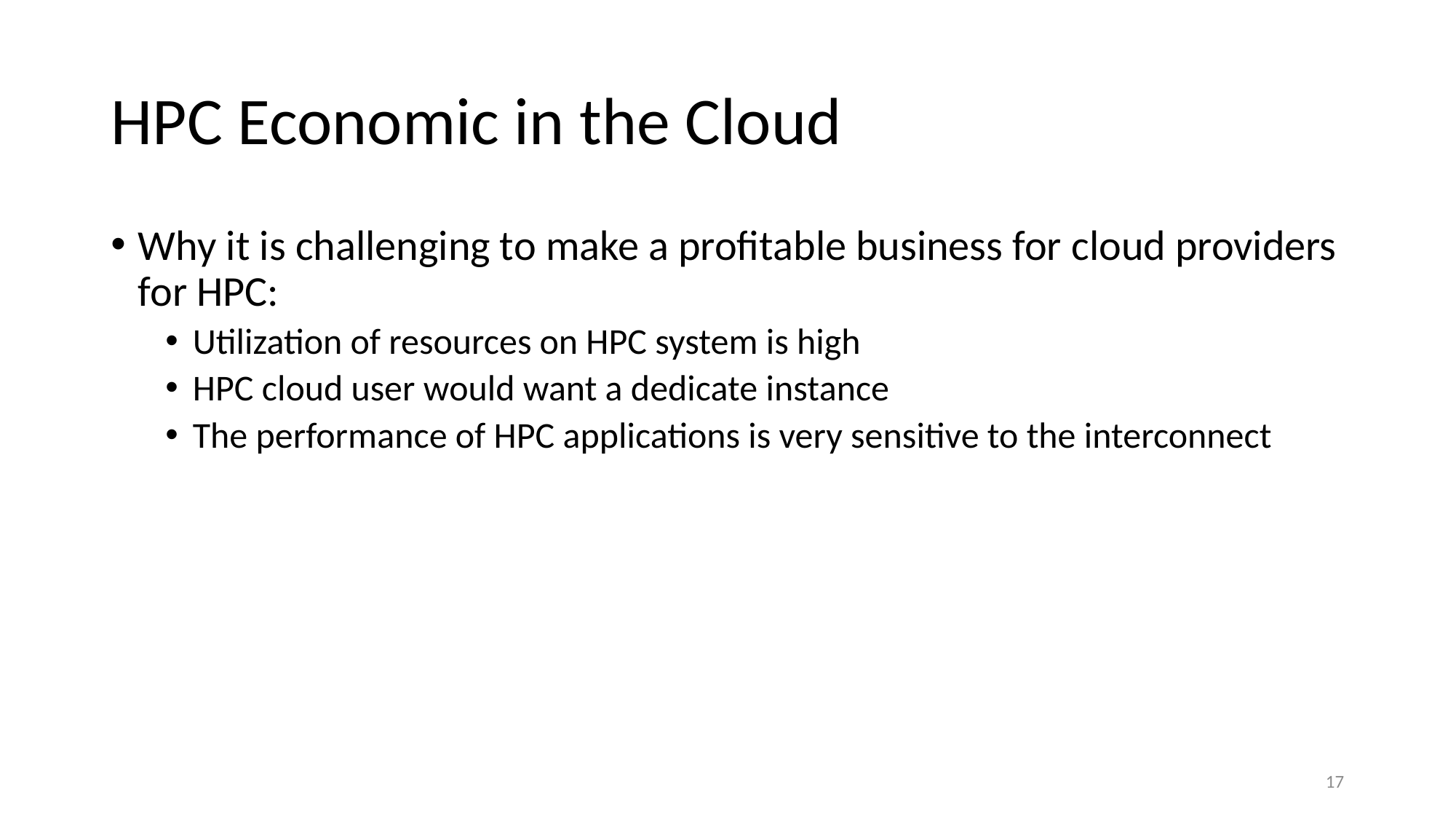

# HPC Economic in the Cloud
Why it is challenging to make a profitable business for cloud providers for HPC:
Utilization of resources on HPC system is high
HPC cloud user would want a dedicate instance
The performance of HPC applications is very sensitive to the interconnect

17